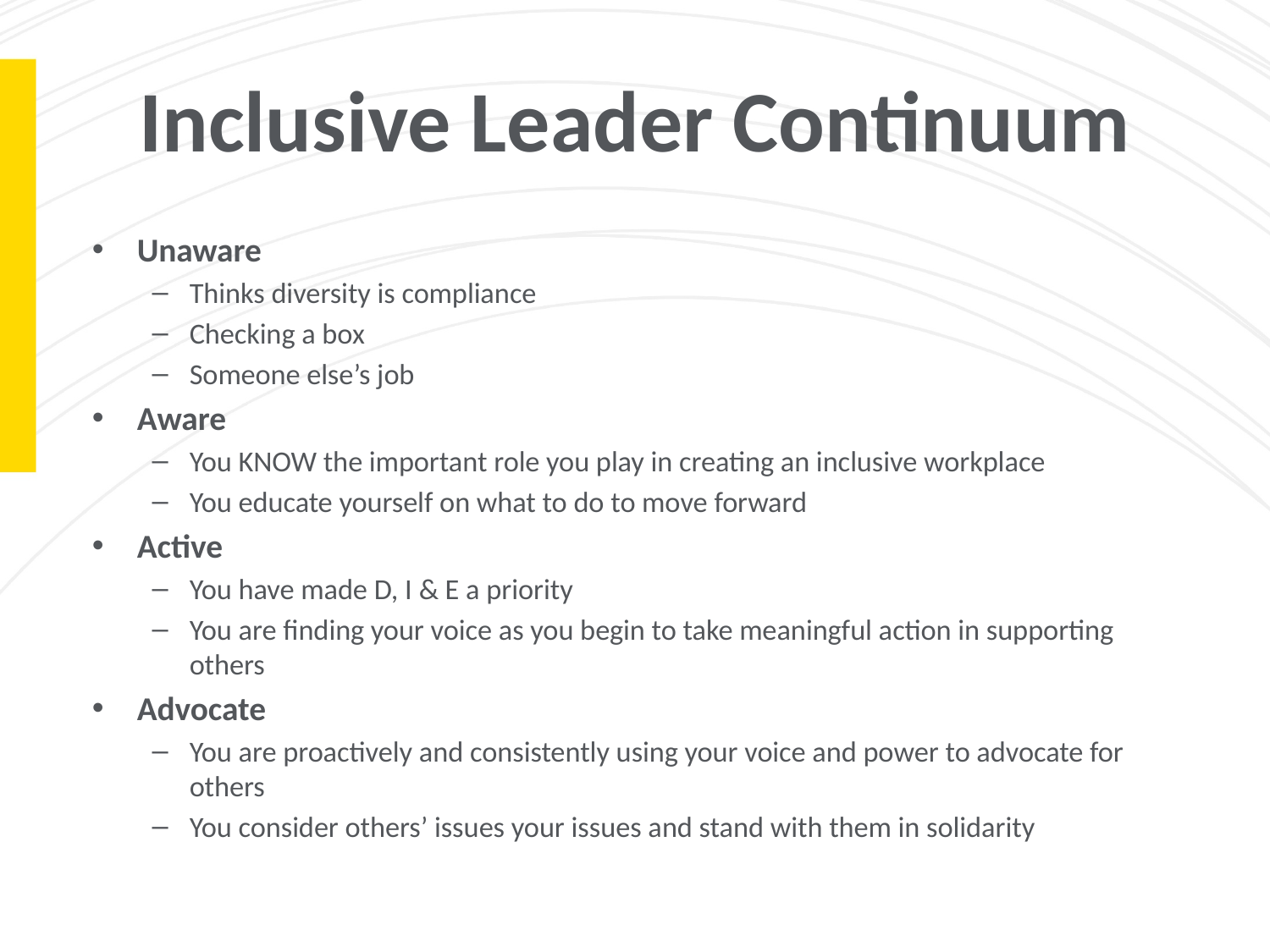

# Inclusive Leader Continuum
Unaware
Thinks diversity is compliance
Checking a box
Someone else’s job
Aware
You KNOW the important role you play in creating an inclusive workplace
You educate yourself on what to do to move forward
Active
You have made D, I & E a priority
You are finding your voice as you begin to take meaningful action in supporting others
Advocate
You are proactively and consistently using your voice and power to advocate for others
You consider others’ issues your issues and stand with them in solidarity